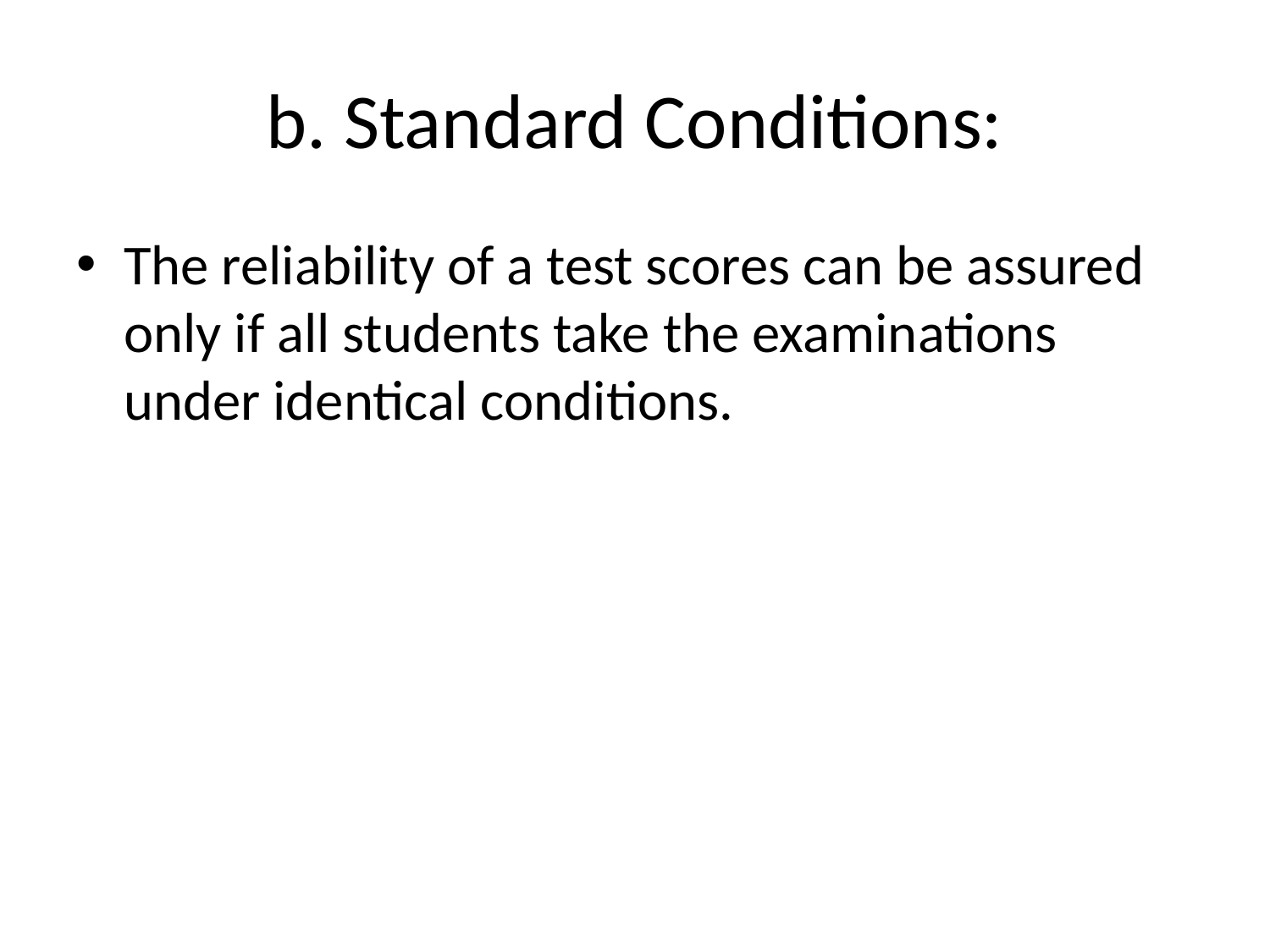

# b. Standard Conditions:
The reliability of a test scores can be assured only if all students take the examinations under identical conditions.